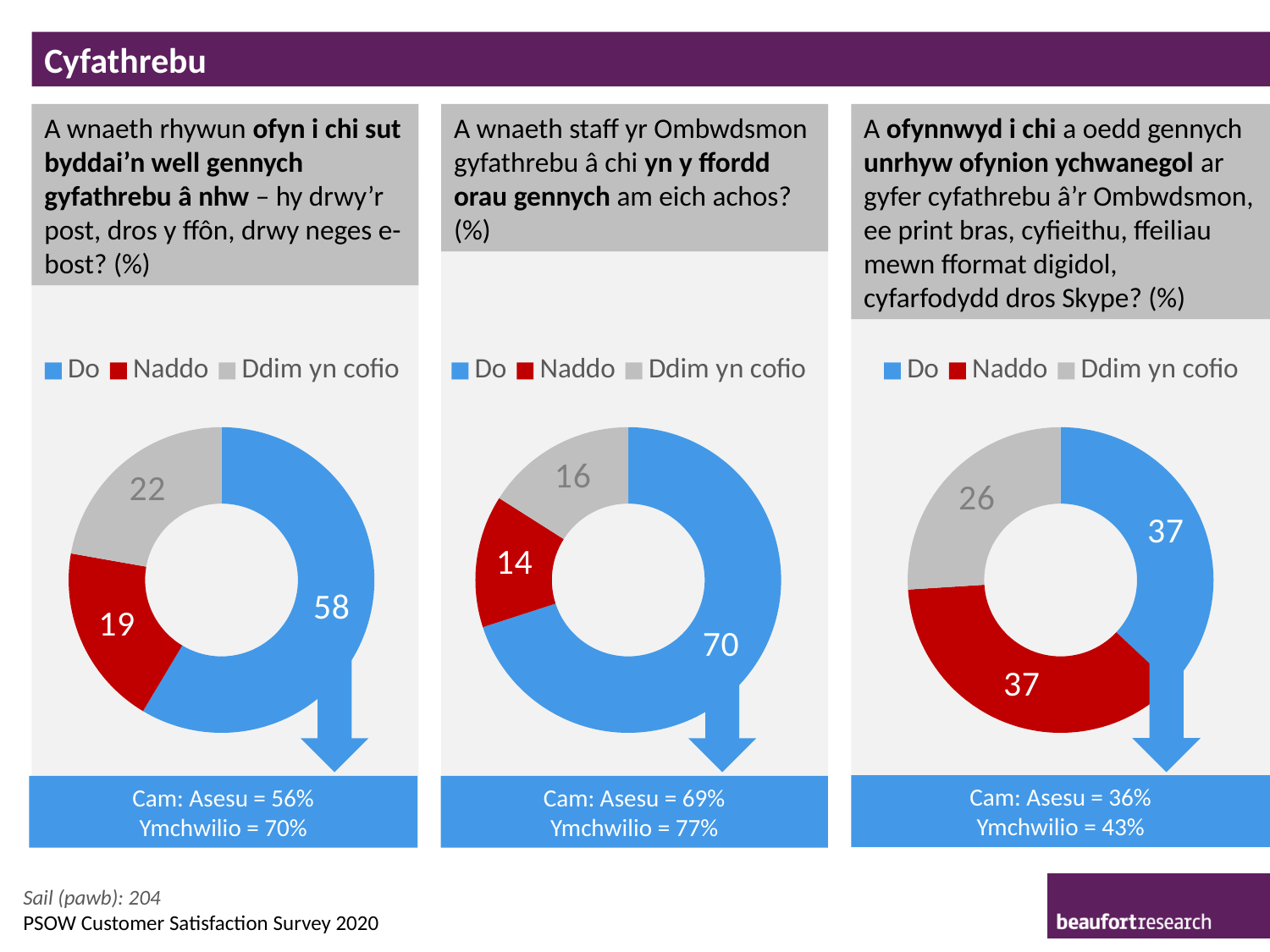

Cyfathrebu
A wnaeth rhywun ofyn i chi sut byddai’n well gennych gyfathrebu â nhw – hy drwy’r post, dros y ffôn, drwy neges e-bost? (%)
A wnaeth staff yr Ombwdsmon gyfathrebu â chi yn y ffordd orau gennych am eich achos? (%)
A ofynnwyd i chi a oedd gennych unrhyw ofynion ychwanegol ar gyfer cyfathrebu â’r Ombwdsmon, ee print bras, cyfieithu, ffeiliau mewn fformat digidol, cyfarfodydd dros Skype? (%)

### Chart

| Category | Column1 |
|---|---|
| Do | 58.0 |
| Naddo | 19.0 |
| Ddim yn cofio | 22.0 |

### Chart

| Category | Column1 |
|---|---|
| Do | 37.0 |
| Naddo | 37.0 |
| Ddim yn cofio | 26.0 |

### Chart

| Category | Column1 |
|---|---|
| Do | 70.0 |
| Naddo | 14.0 |
| Ddim yn cofio | 16.0 |

Cam: Asesu = 36%
Ymchwilio = 43%
Cam: Asesu = 56%
Ymchwilio = 70%
Cam: Asesu = 69%
Ymchwilio = 77%
Sail (pawb): 204